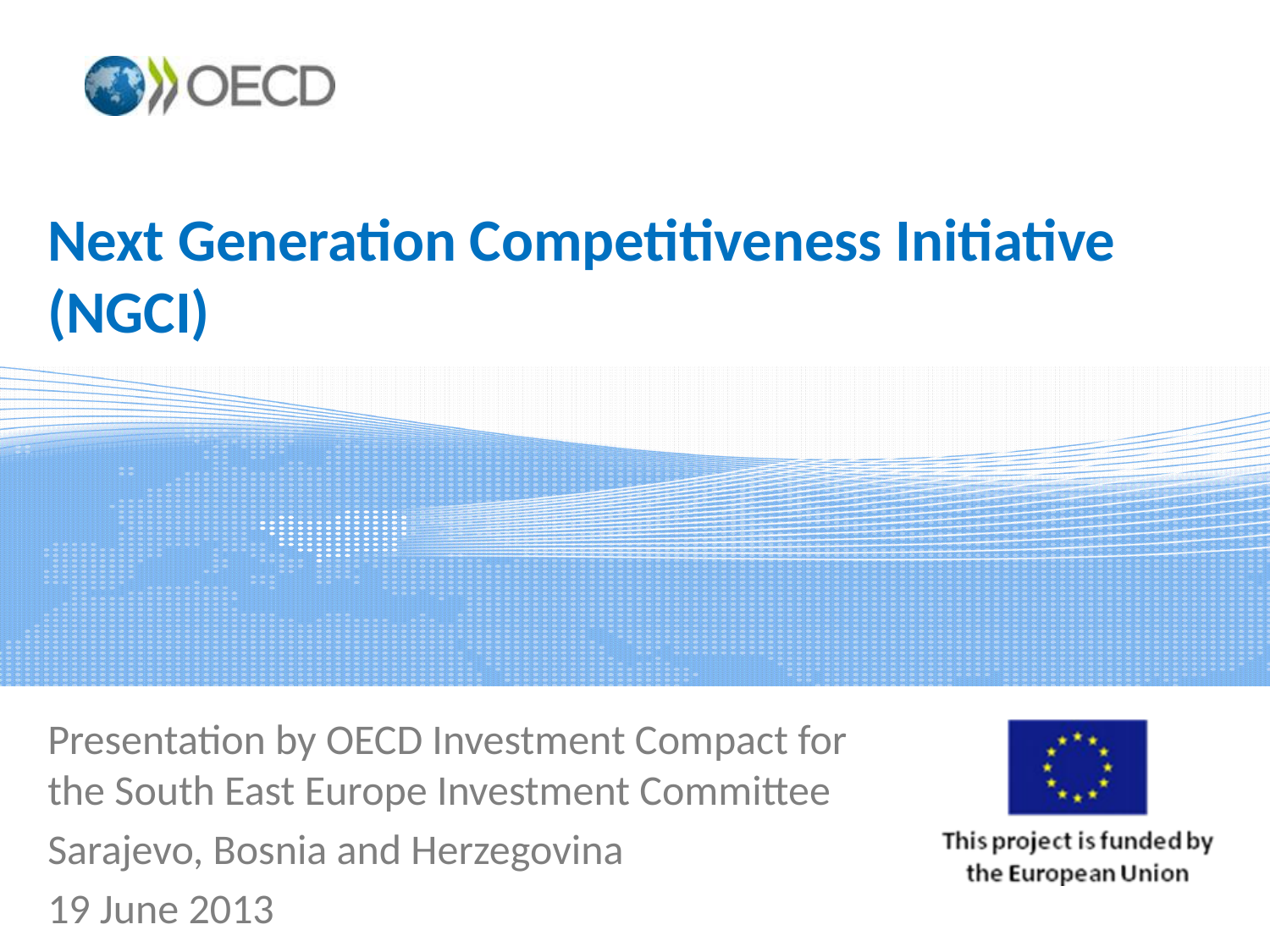

# Next Generation Competitiveness Initiative (NGCI)
Presentation by OECD Investment Compact for the South East Europe Investment Committee
Sarajevo, Bosnia and Herzegovina
19 June 2013